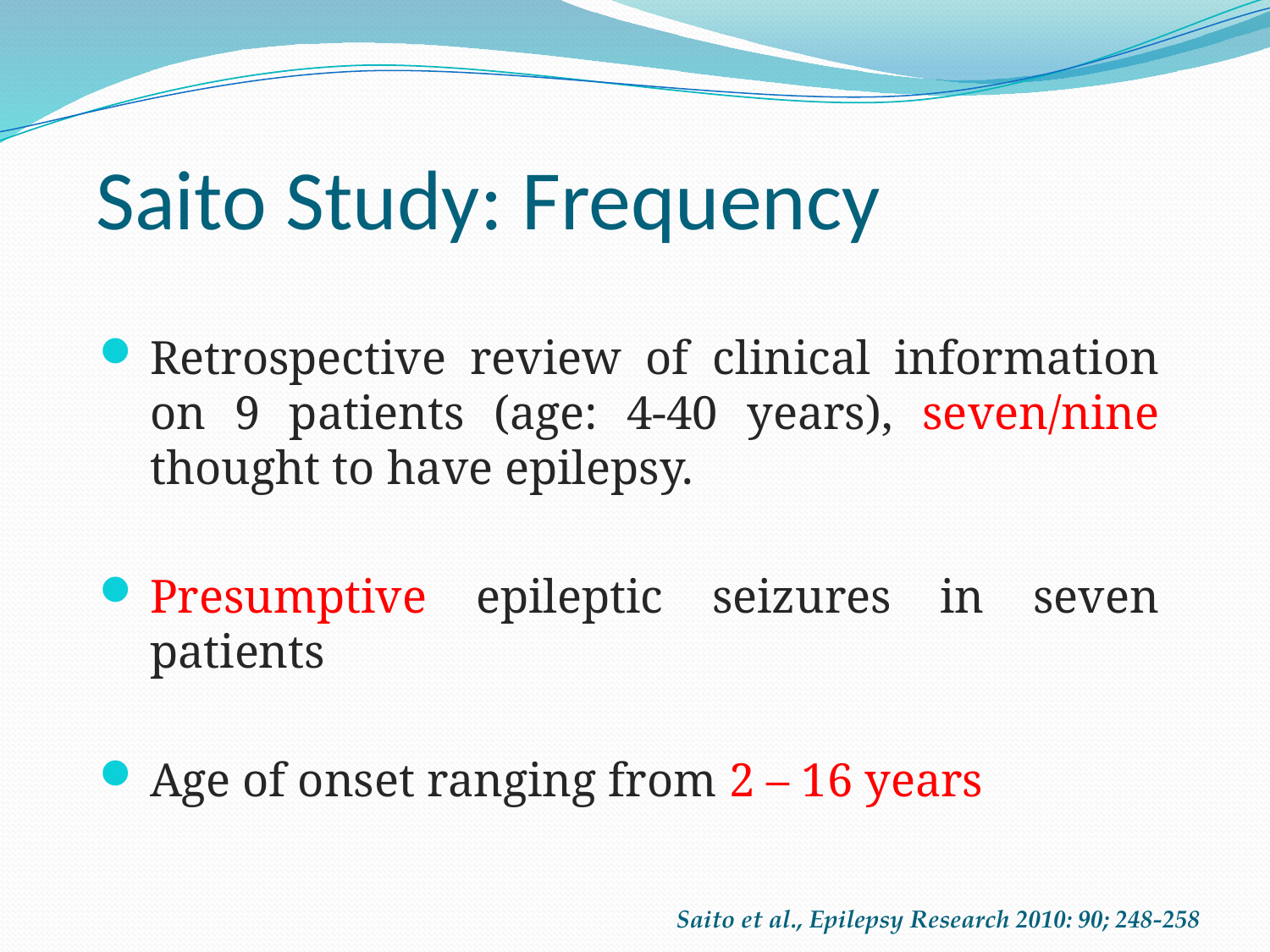

# Saito Study: Frequency
Retrospective review of clinical information on 9 patients (age: 4-40 years), seven/nine thought to have epilepsy.

Presumptive epileptic seizures in seven patients

Age of onset ranging from 2 – 16 years

Saito et al., Epilepsy Research 2010: 90; 248-258